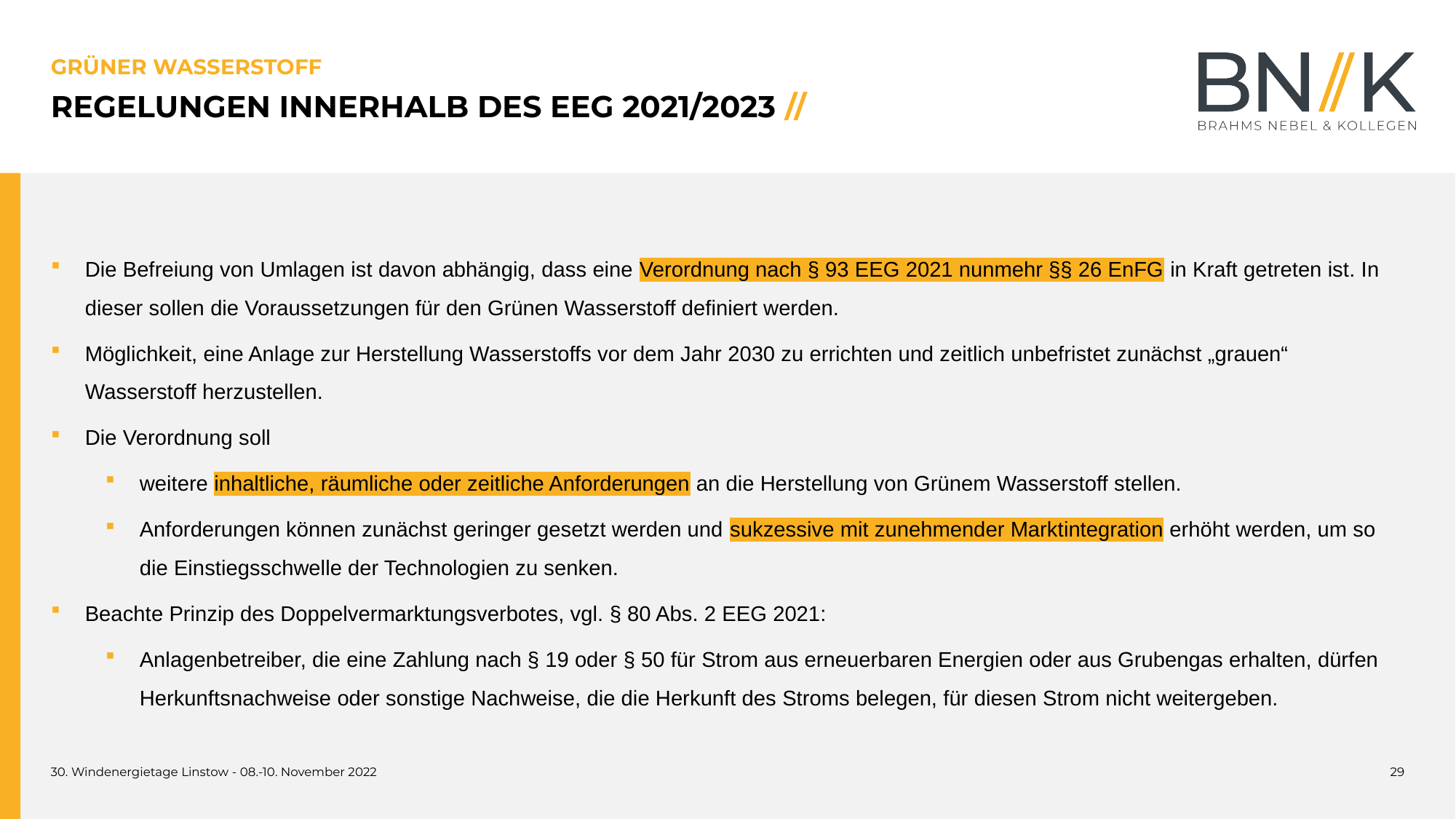

GRÜNER WASSERSTOFF
REGELUNGEN INNERHALB DES EEG 2021/2023 //
Die Befreiung von Umlagen ist davon abhängig, dass eine Verordnung nach § 93 EEG 2021 nunmehr §§ 26 EnFG in Kraft getreten ist. In dieser sollen die Voraussetzungen für den Grünen Wasserstoff definiert werden.
Möglichkeit, eine Anlage zur Herstellung Wasserstoffs vor dem Jahr 2030 zu errichten und zeitlich unbefristet zunächst „grauen“ Wasserstoff herzustellen.
Die Verordnung soll
weitere inhaltliche, räumliche oder zeitliche Anforderungen an die Herstellung von Grünem Wasserstoff stellen.
Anforderungen können zunächst geringer gesetzt werden und sukzessive mit zunehmender Marktintegration erhöht werden, um so die Einstiegsschwelle der Technologien zu senken.
Beachte Prinzip des Doppelvermarktungsverbotes, vgl. § 80 Abs. 2 EEG 2021:
Anlagenbetreiber, die eine Zahlung nach § 19 oder § 50 für Strom aus erneuerbaren Energien oder aus Grubengas erhalten, dürfen Herkunftsnachweise oder sonstige Nachweise, die die Herkunft des Stroms belegen, für diesen Strom nicht weitergeben.

30. Windenergietage Linstow - 08.-10. November 2022
29